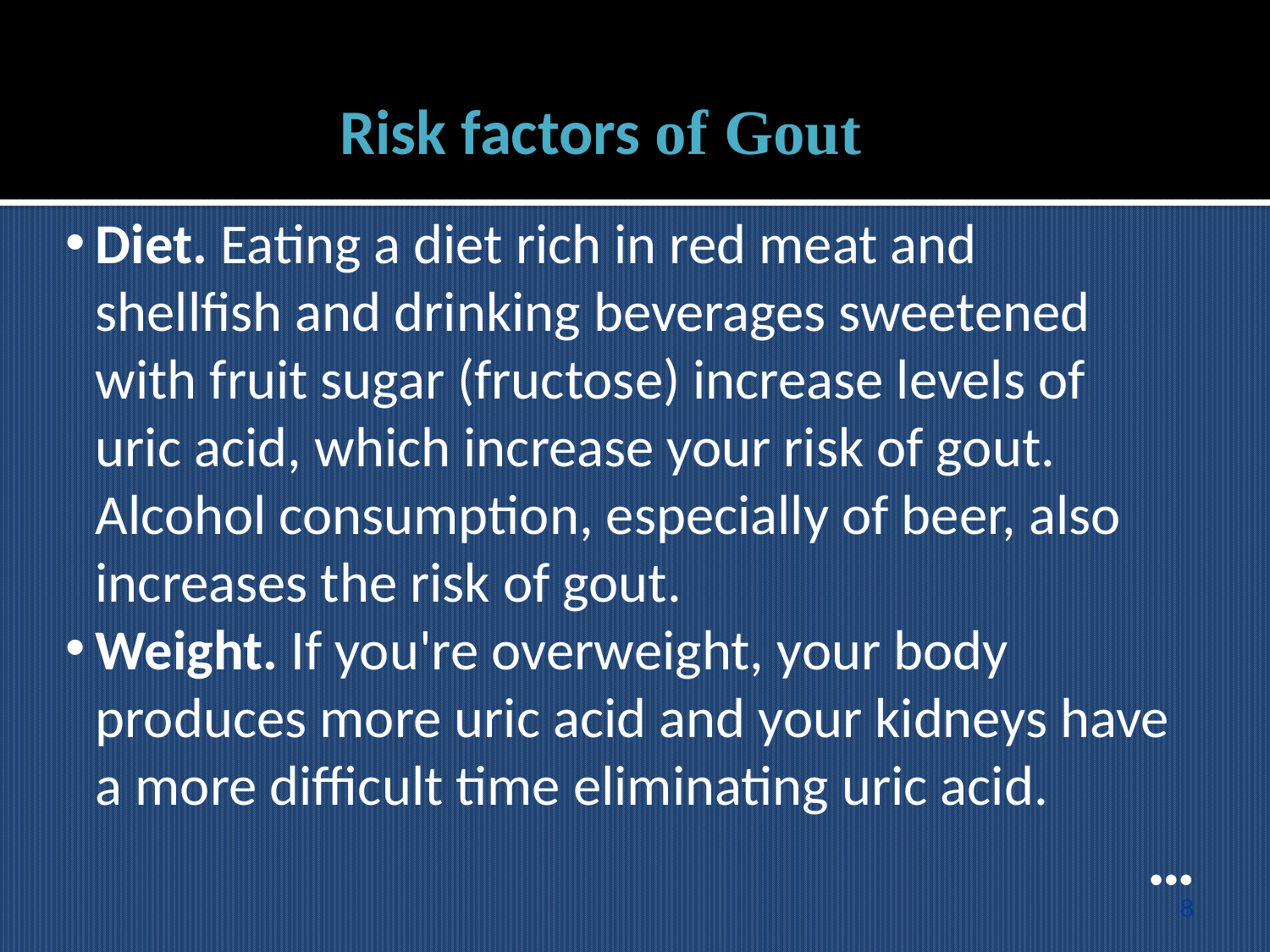

Risk factors of Gout
Diet. Eating a diet rich in red meat and shellfish and drinking beverages sweetened with fruit sugar (fructose) increase levels of uric acid, which increase your risk of gout. Alcohol consumption, especially of beer, also increases the risk of gout.
Weight. If you're overweight, your body produces more uric acid and your kidneys have a more difficult time eliminating uric acid.
●●●
8